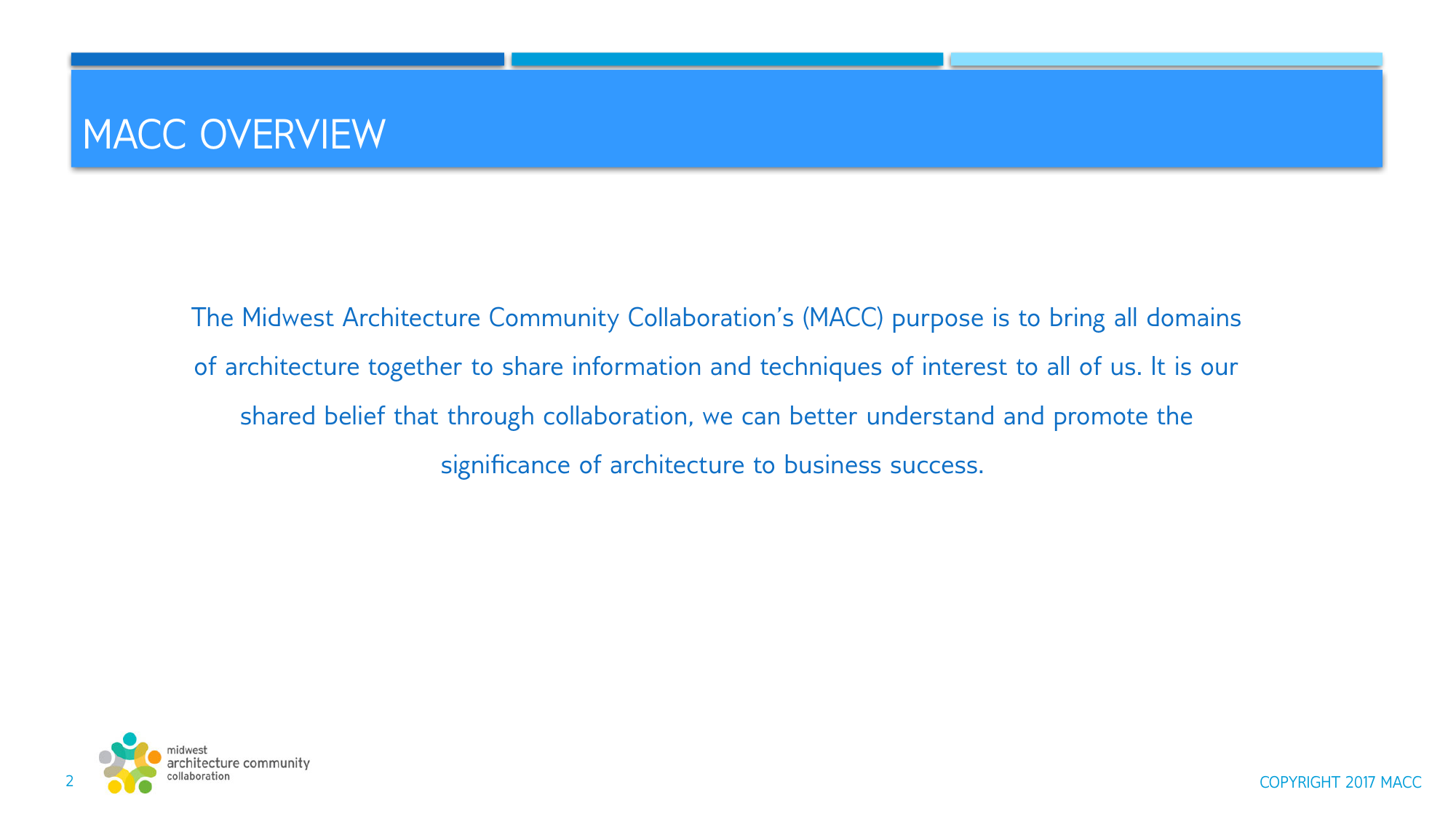

# MACC Overview
The Midwest Architecture Community Collaboration’s (MACC) purpose is to bring all domains of architecture together to share information and techniques of interest to all of us. It is our shared belief that through collaboration, we can better understand and promote the significance of architecture to business success.
2